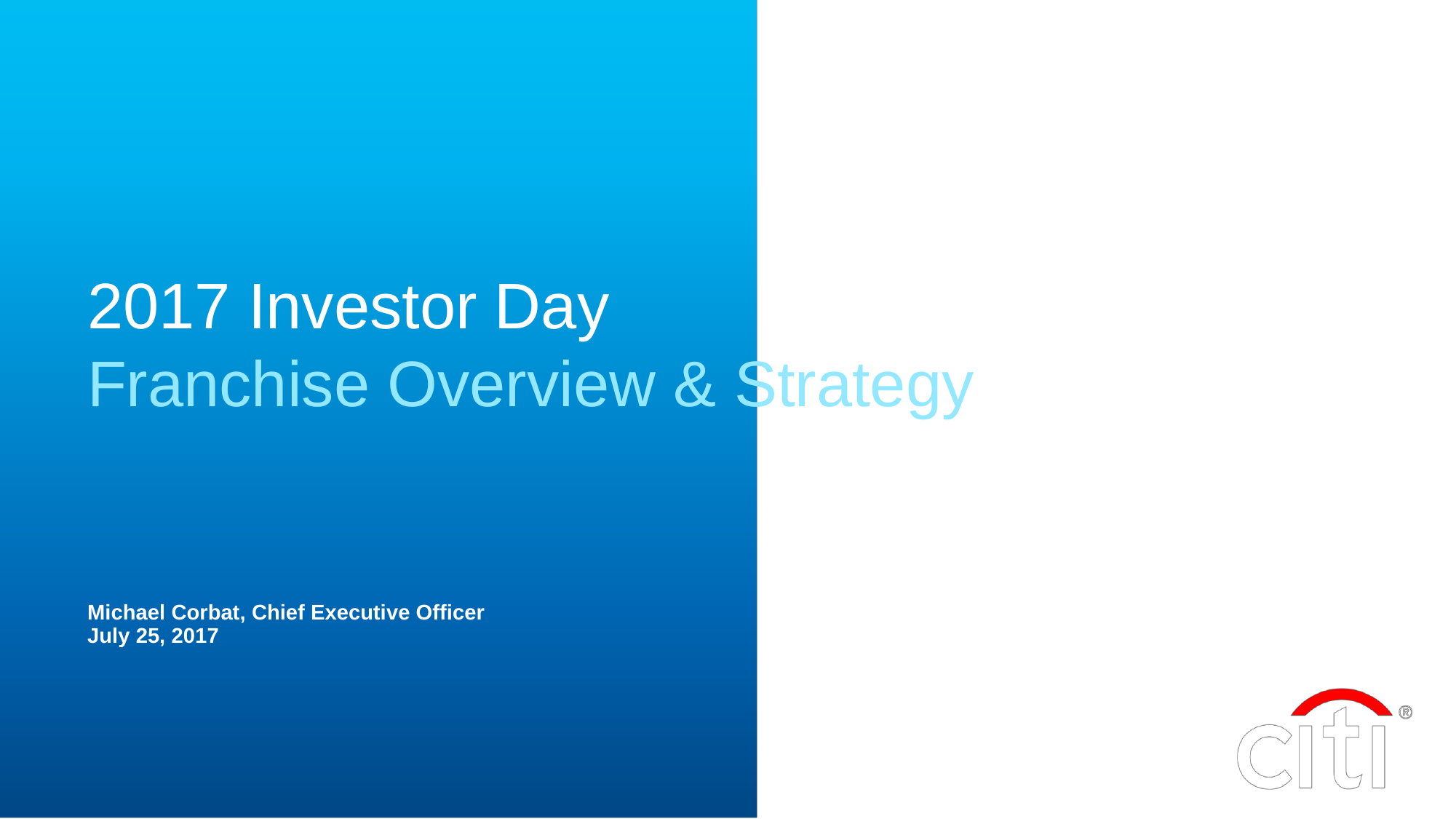

2017 Investor Day
Franchise Overview & Strategy
Michael Corbat, Chief Executive Officer
July 25, 2017